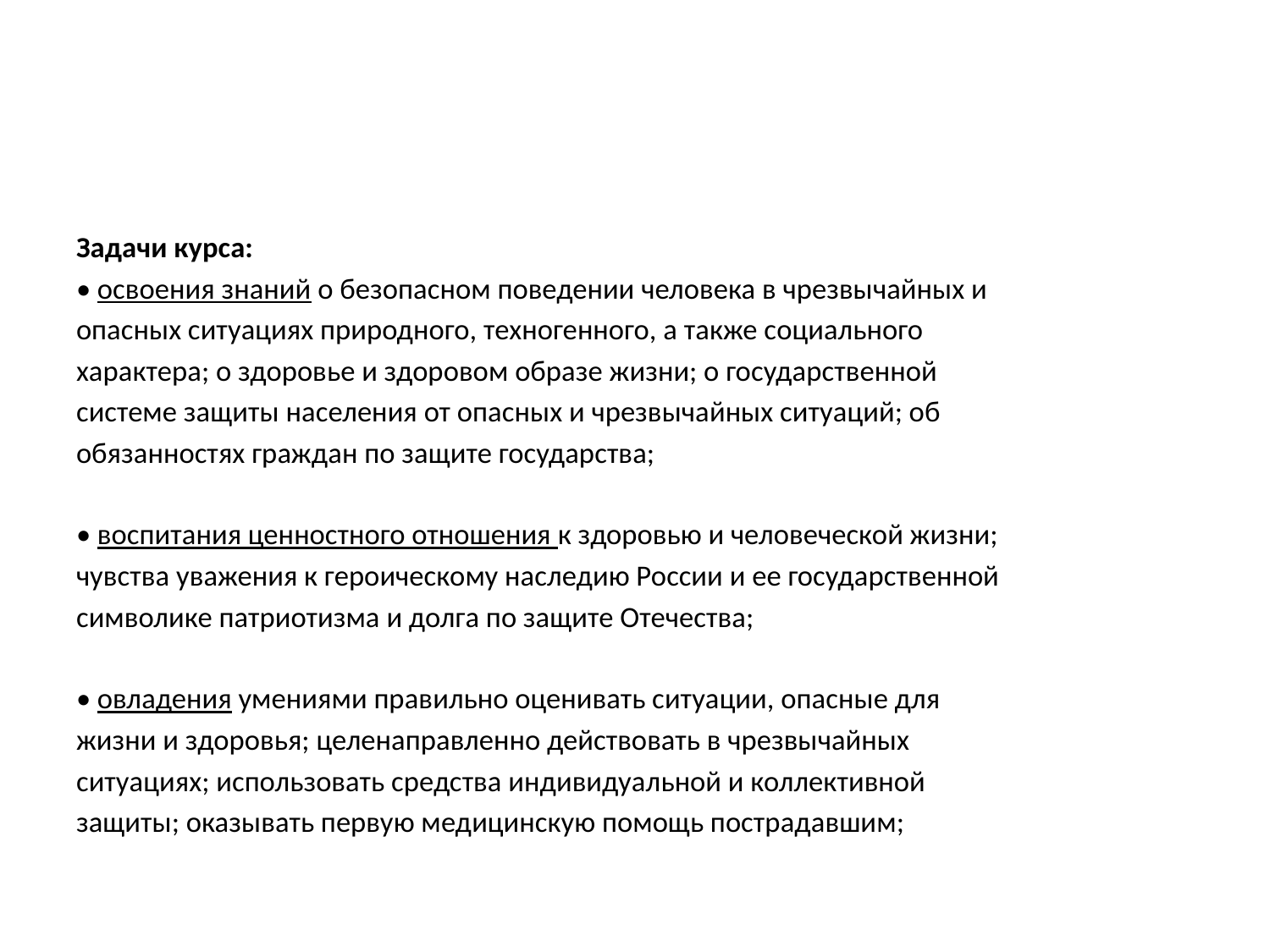

#
Задачи курса:
• освоения знаний о безопасном поведении человека в чрезвычайных и
опасных ситуациях природного, техногенного, а также социального
характера; о здоровье и здоровом образе жизни; о государственной
системе защиты населения от опасных и чрезвычайных ситуаций; об
обязанностях граждан по защите государства;

• воспитания ценностного отношения к здоровью и человеческой жизни;
чувства уважения к героическому наследию России и ее государственной
символике патриотизма и долга по защите Отечества;

• овладения умениями правильно оценивать ситуации, опасные для
жизни и здоровья; целенаправленно действовать в чрезвычайных
ситуациях; использовать средства индивидуальной и коллективной
защиты; оказывать первую медицинскую помощь пострадавшим;